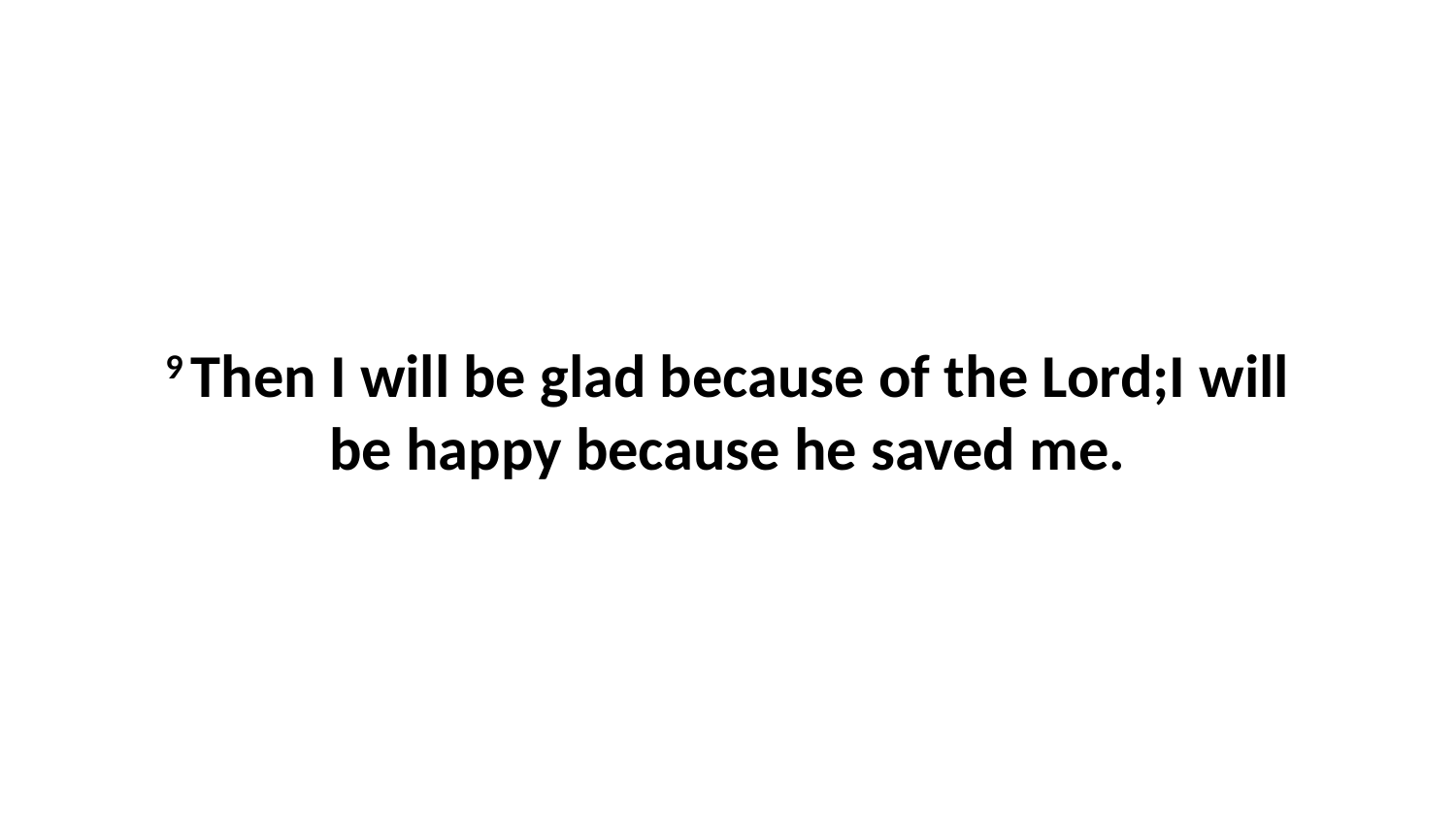

9 Then I will be glad because of the Lord;I will be happy because he saved me.